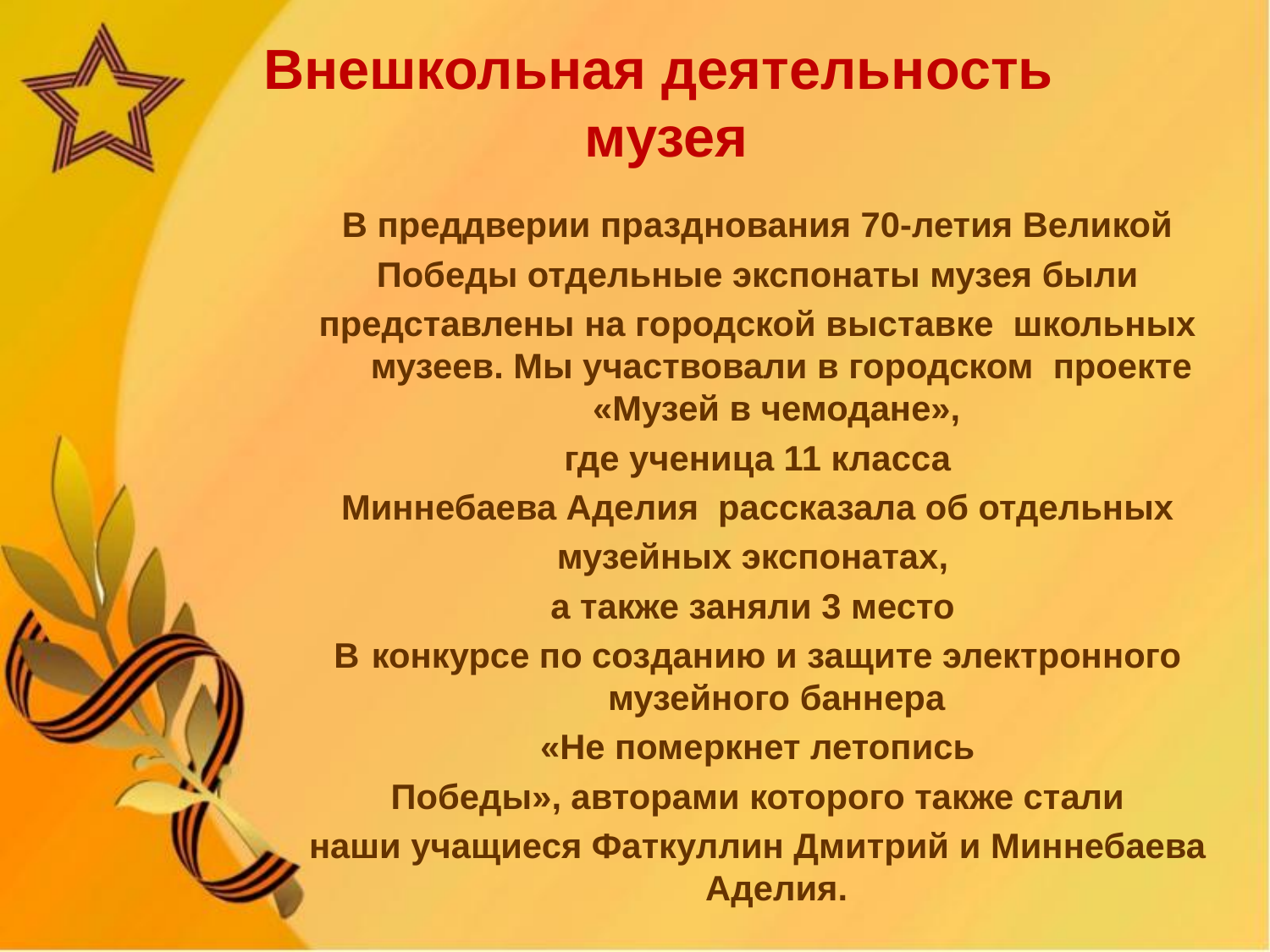

# Внешкольная деятельность музея
В преддверии празднования 70-летия Великой
Победы отдельные экспонаты музея были
представлены на городской выставке  школьных музеев. Мы участвовали в городском  проекте «Музей в чемодане»,
где ученица 11 класса
Миннебаева Аделия  рассказала об отдельных
музейных экспонатах,
а также заняли 3 место
В конкурсе по созданию и защите электронного музейного баннера
«Не померкнет летопись
Победы», авторами которого также стали
наши учащиеся Фаткуллин Дмитрий и Миннебаева Аделия.